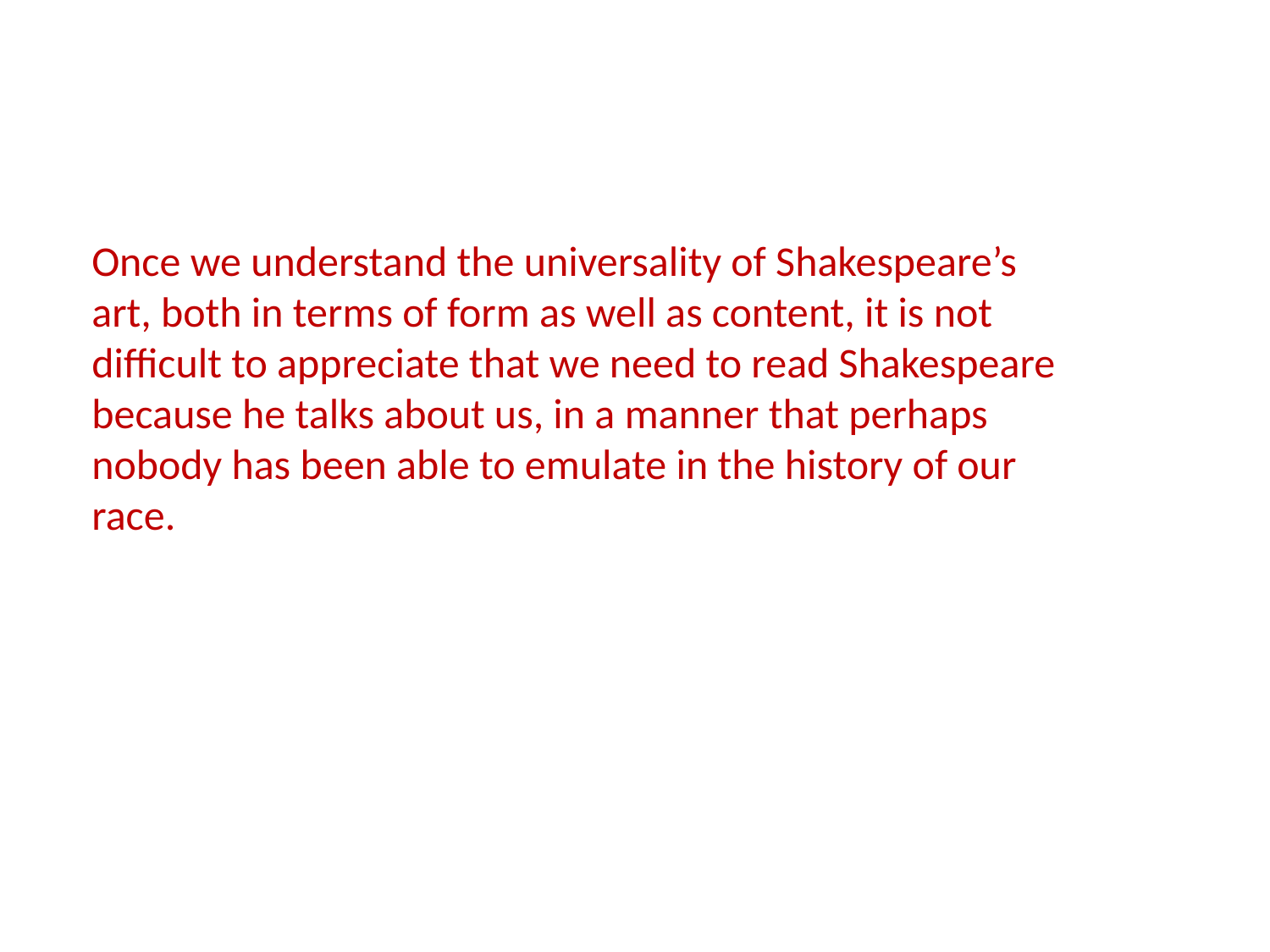

Once we understand the universality of Shakespeare’s art, both in terms of form as well as content, it is not difficult to appreciate that we need to read Shakespeare because he talks about us, in a manner that perhaps nobody has been able to emulate in the history of our race.